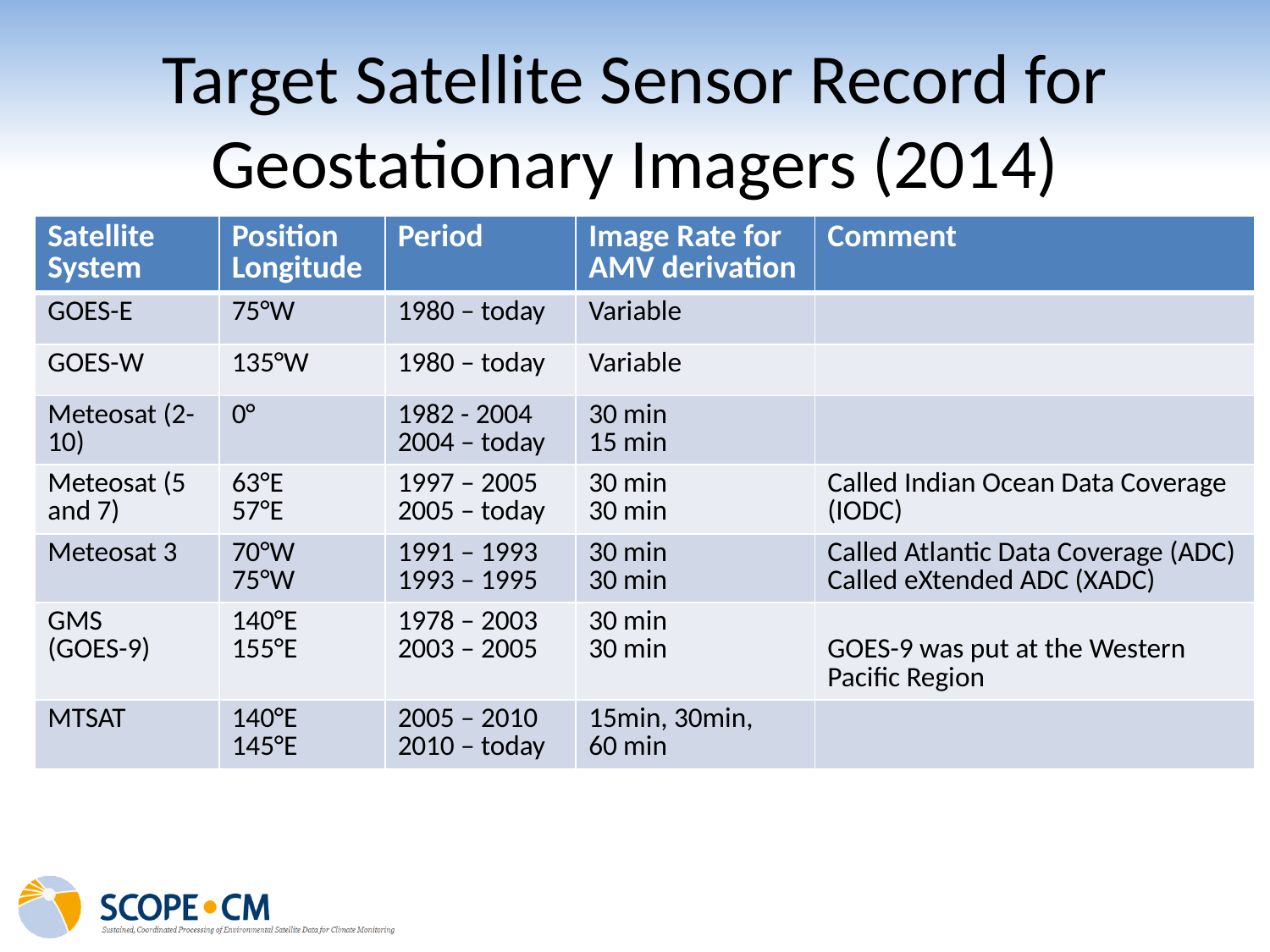

# Target Satellite Sensor Record for Geostationary Imagers (2014)
| Satellite System | Position Longitude | Period | Image Rate for AMV derivation | Comment |
| --- | --- | --- | --- | --- |
| GOES-E | 75°W | 1980 – today | Variable |  |
| GOES-W | 135°W | 1980 – today | Variable |  |
| Meteosat (2-10) | 0° | 1982 - 2004 2004 – today | 30 min 15 min |  |
| Meteosat (5 and 7) | 63°E 57°E | 1997 – 2005 2005 – today | 30 min 30 min | Called Indian Ocean Data Coverage (IODC) |
| Meteosat 3 | 70°W 75°W | 1991 – 1993 1993 – 1995 | 30 min 30 min | Called Atlantic Data Coverage (ADC) Called eXtended ADC (XADC) |
| GMS (GOES-9) | 140°E 155°E | 1978 – 2003 2003 – 2005 | 30 min 30 min | GOES-9 was put at the Western Pacific Region |
| MTSAT | 140°E 145°E | 2005 – 2010 2010 – today | 15min, 30min, 60 min |  |